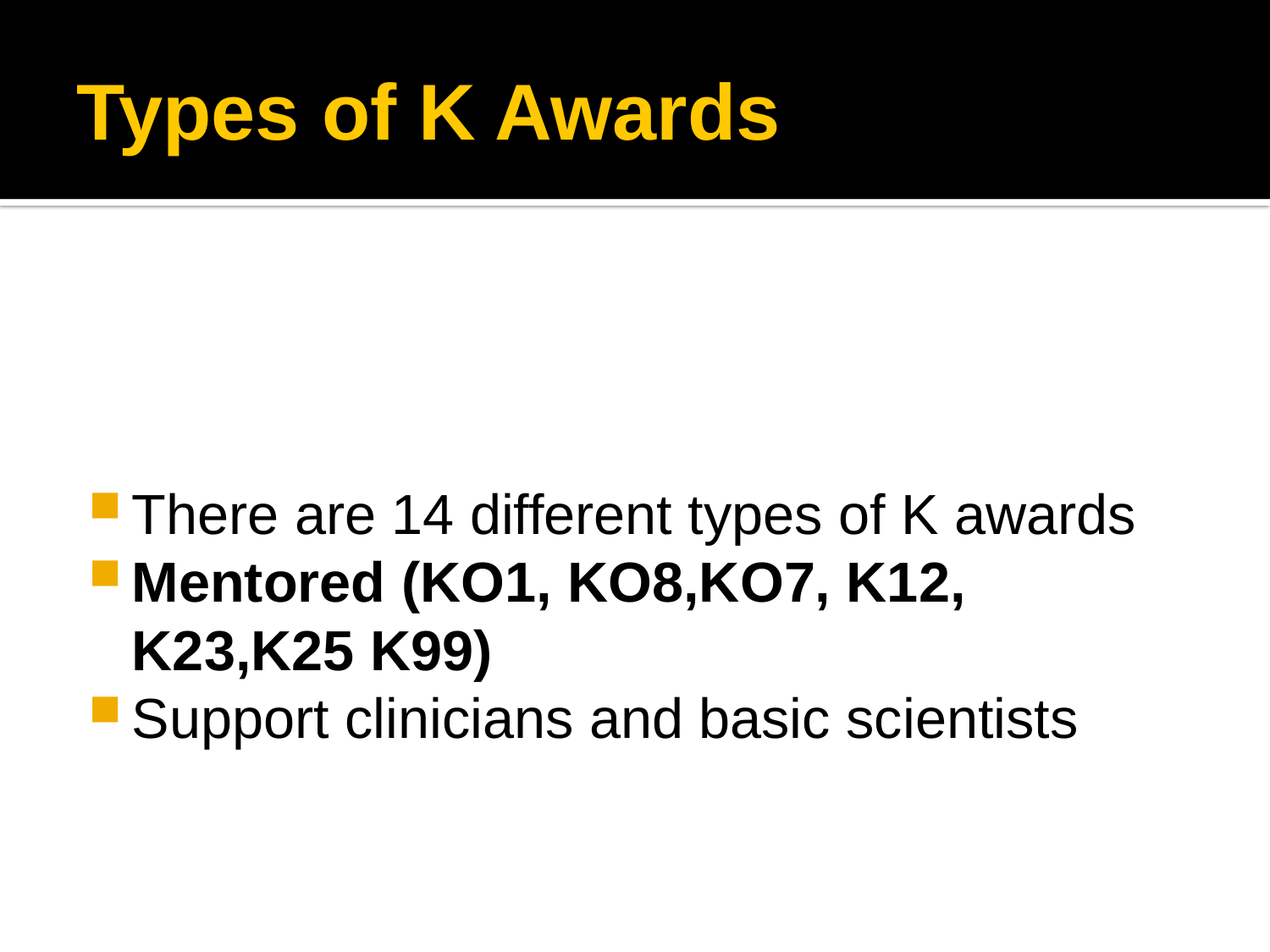

# Types of K Awards

There are 14 different types of K awards
Mentored (KO1, KO8,KO7, K12, K23,K25 K99)
Support clinicians and basic scientists